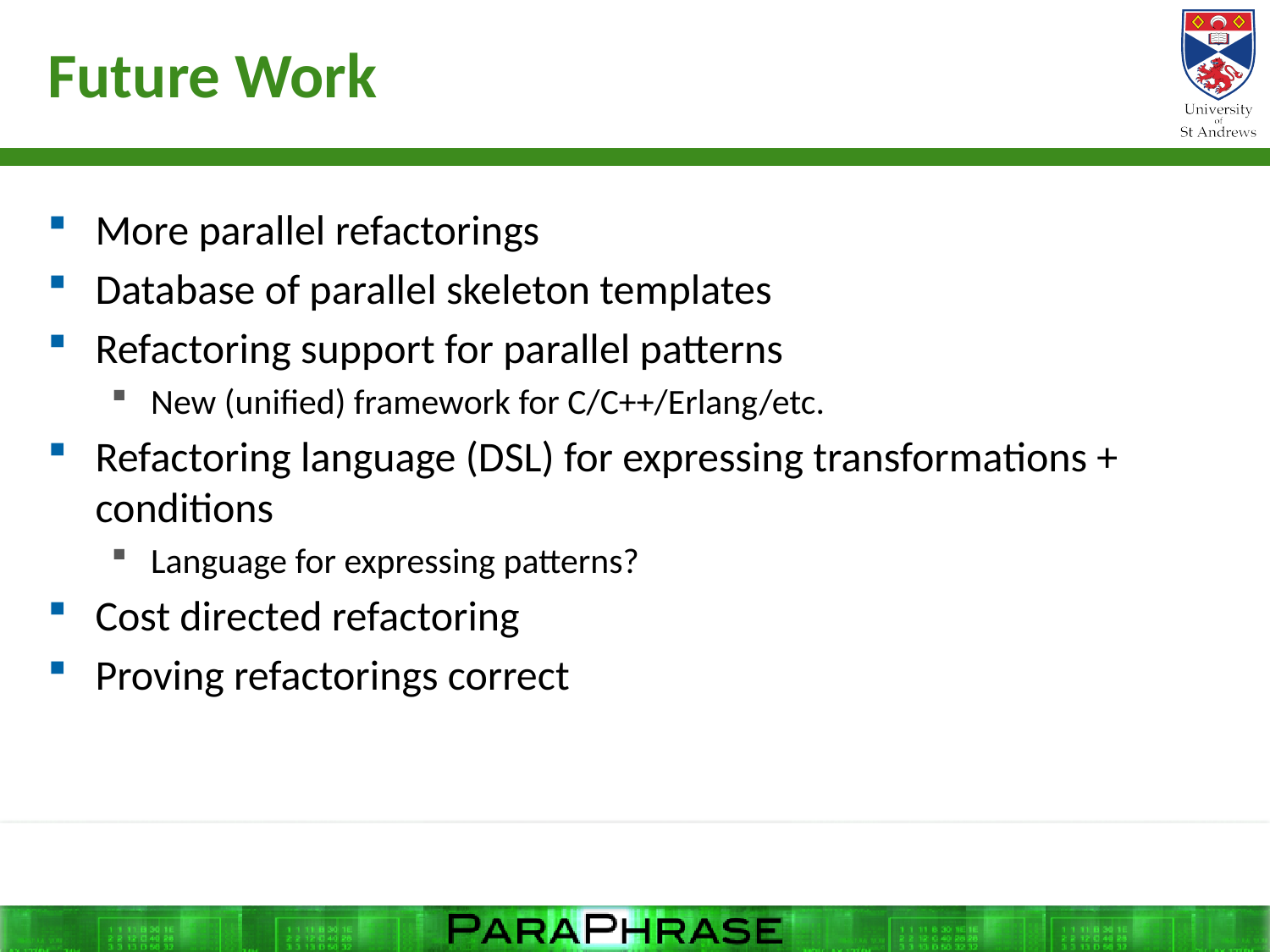

# Future Work
More parallel refactorings
Database of parallel skeleton templates
Refactoring support for parallel patterns
New (unified) framework for C/C++/Erlang/etc.
Refactoring language (DSL) for expressing transformations + conditions
Language for expressing patterns?
Cost directed refactoring
Proving refactorings correct